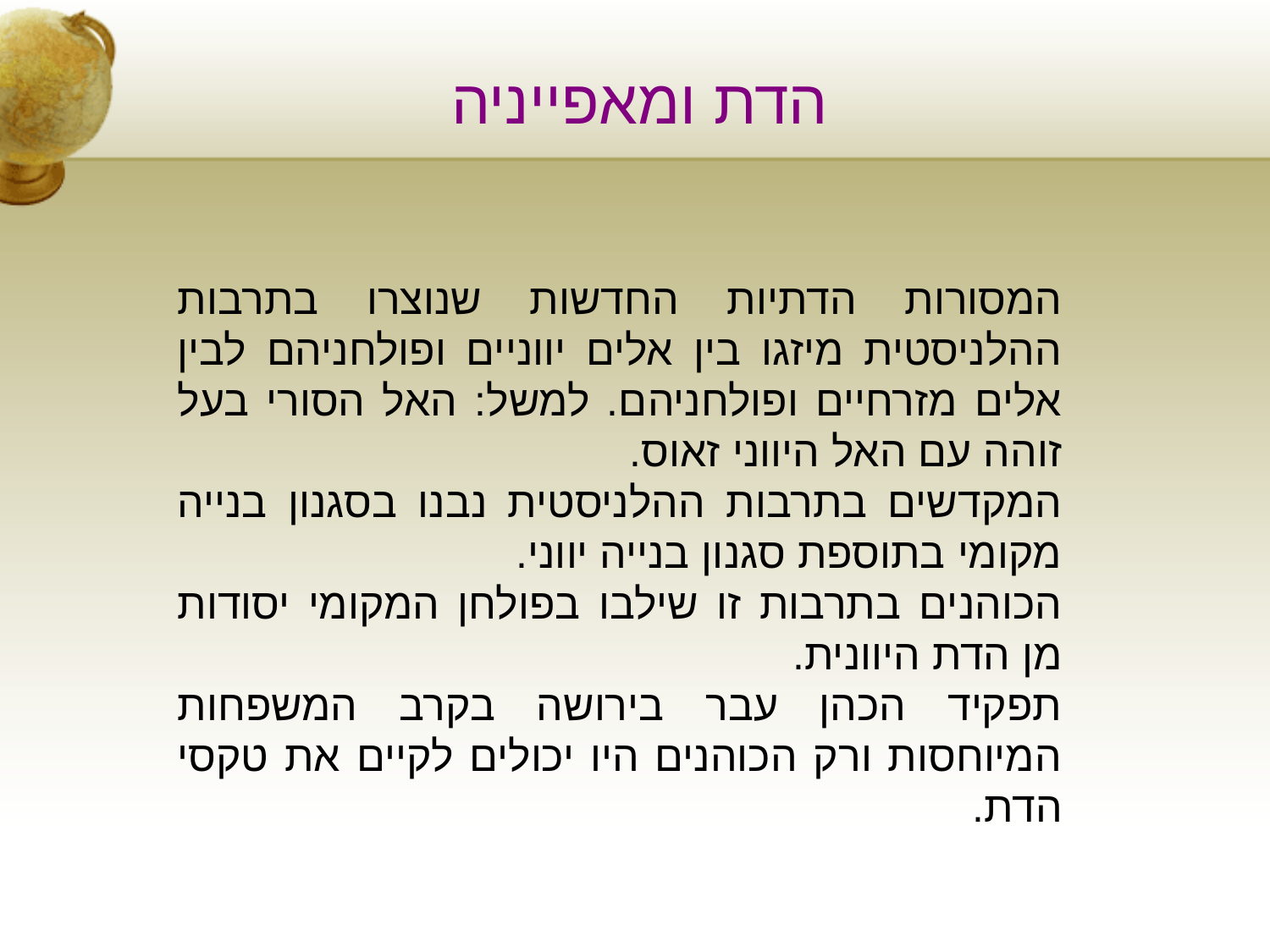

הדת ומאפייניה
המסורות הדתיות החדשות שנוצרו בתרבות ההלניסטית מיזגו בין אלים יווניים ופולחניהם לבין אלים מזרחיים ופולחניהם. למשל: האל הסורי בעל זוהה עם האל היווני זאוס.
המקדשים בתרבות ההלניסטית נבנו בסגנון בנייה מקומי בתוספת סגנון בנייה יווני.
הכוהנים בתרבות זו שילבו בפולחן המקומי יסודות מן הדת היוונית.
תפקיד הכהן עבר בירושה בקרב המשפחות המיוחסות ורק הכוהנים היו יכולים לקיים את טקסי הדת.